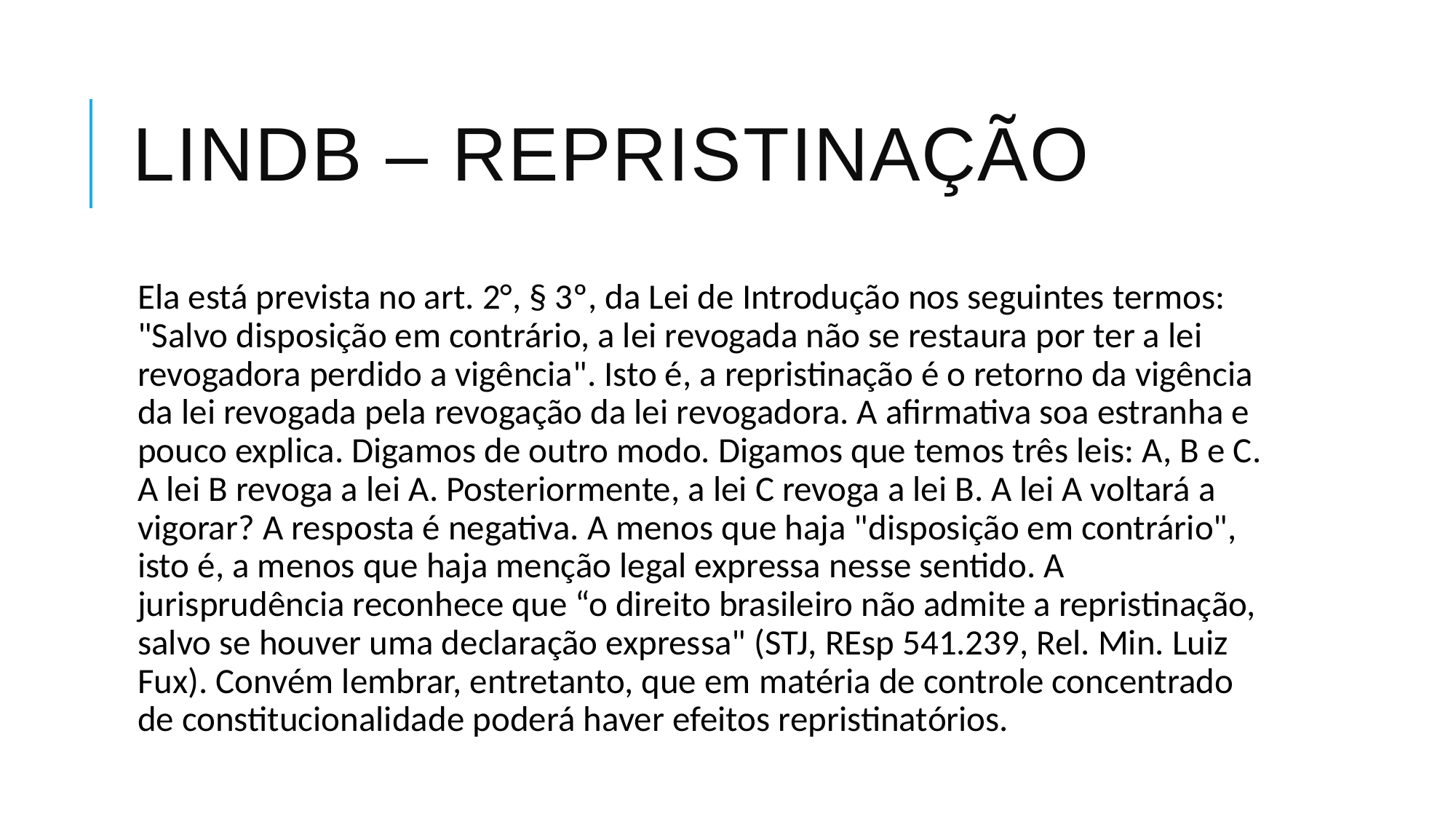

# LINDB – repristinação
Ela está prevista no art. 2°, § 3º, da Lei de Introdução nos seguintes termos: "Salvo disposição em contrário, a lei revogada não se restaura por ter a lei revogadora perdido a vigência". Isto é, a repristinação é o retorno da vigência da lei revogada pela revogação da lei revogadora. A afirmativa soa estranha e pouco explica. Digamos de outro modo. Digamos que temos três leis: A, B e C. A lei B revoga a lei A. Posteriormente, a lei C revoga a lei B. A lei A voltará a vigorar? A resposta é negativa. A menos que haja "disposição em contrário", isto é, a menos que haja menção legal expressa nesse sentido. A jurisprudência reconhece que “o direito brasileiro não admite a repristinação, salvo se houver uma declaração expressa" (STJ, REsp 541.239, Rel. Min. Luiz Fux). Convém lembrar, entretanto, que em matéria de controle concentrado de constitucionalidade poderá haver efeitos repristinatórios.